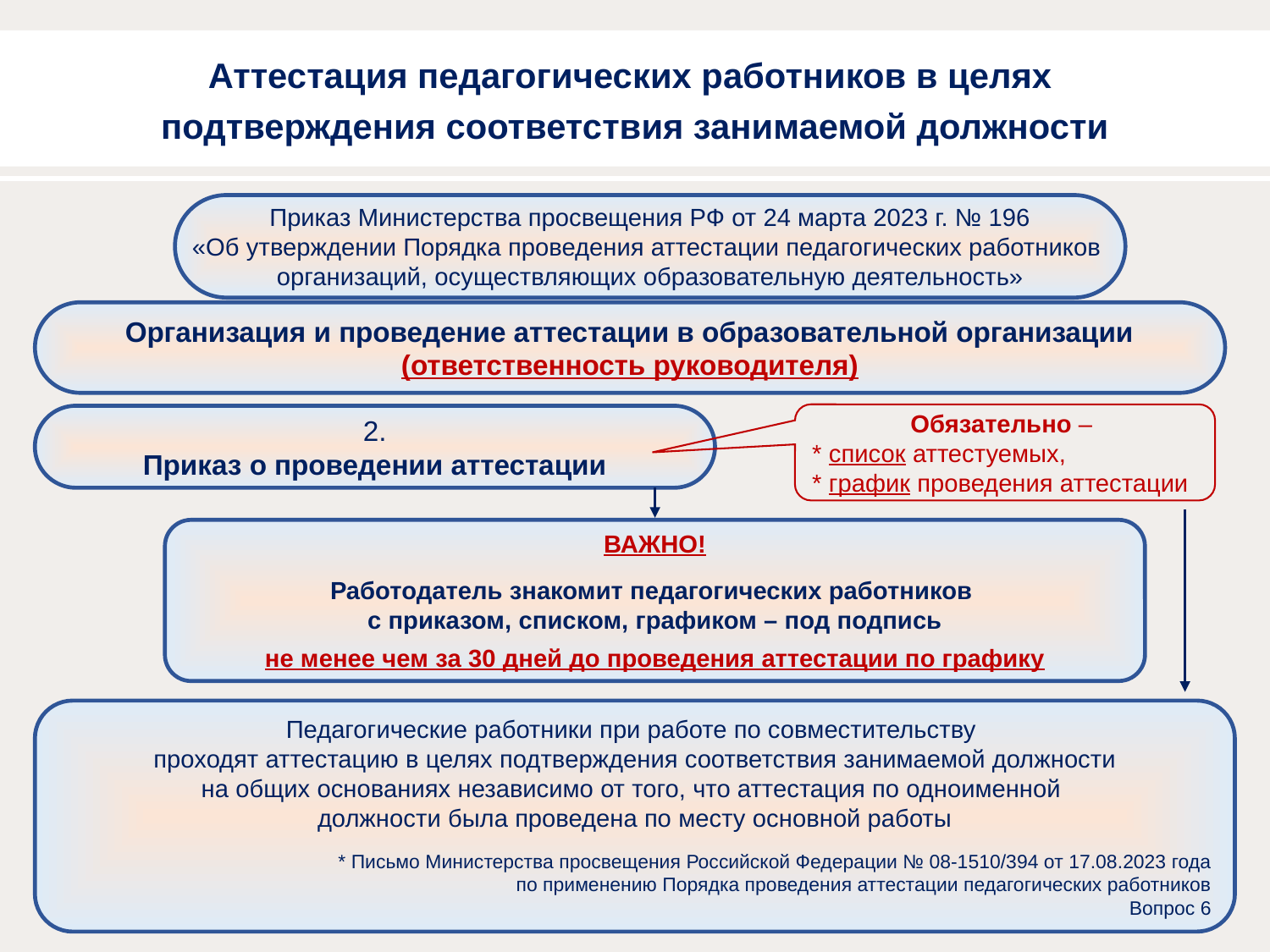

# Аттестация педагогических работников в целях подтверждения соответствия занимаемой должности
+

Приказ Министерства просвещения РФ от 24 марта 2023 г. № 196
«Об утверждении Порядка проведения аттестации педагогических работников
организаций, осуществляющих образовательную деятельность»
Организация и проведение аттестации в образовательной организации
(ответственность руководителя)
Обязательно –
* список аттестуемых,
* график проведения аттестации

2.
Приказ о проведении аттестации

ВАЖНО!

Работодатель знакомит педагогических работников
с приказом, списком, графиком – под подпись

не менее чем за 30 дней до проведения аттестации по графику
Педагогические работники при работе по совместительству
проходят аттестацию в целях подтверждения соответствия занимаемой должности
на общих основаниях независимо от того, что аттестация по одноименной
должности была проведена по месту основной работы

* Письмо Министерства просвещения Российской Федерации № 08-1510/394 от 17.08.2023 года
по применению Порядка проведения аттестации педагогических работников
Вопрос 6